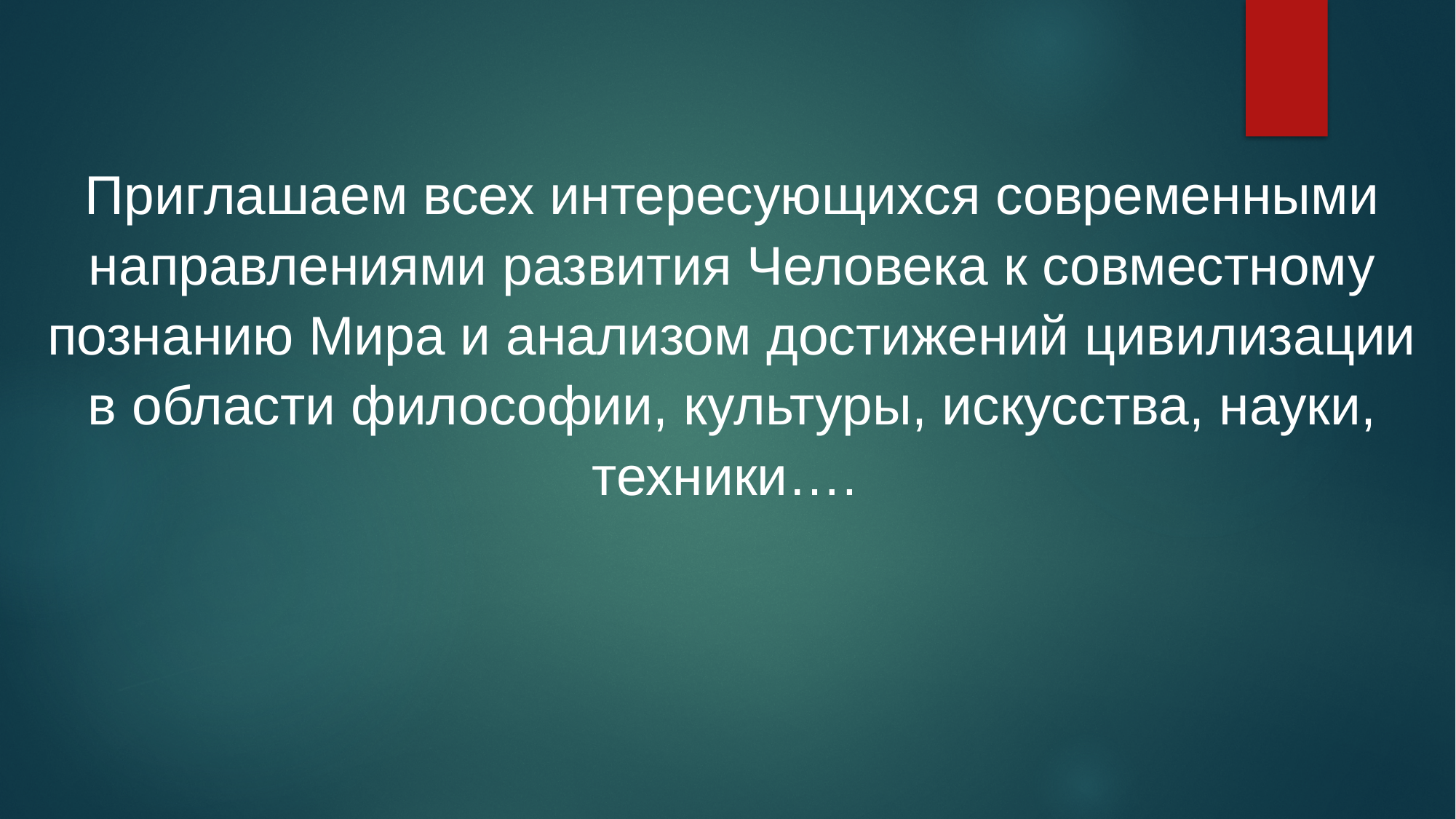

Приглашаем всех интересующихся современными направлениями развития Человека к совместному познанию Мира и анализом достижений цивилизации в области философии, культуры, искусства, науки, техники….